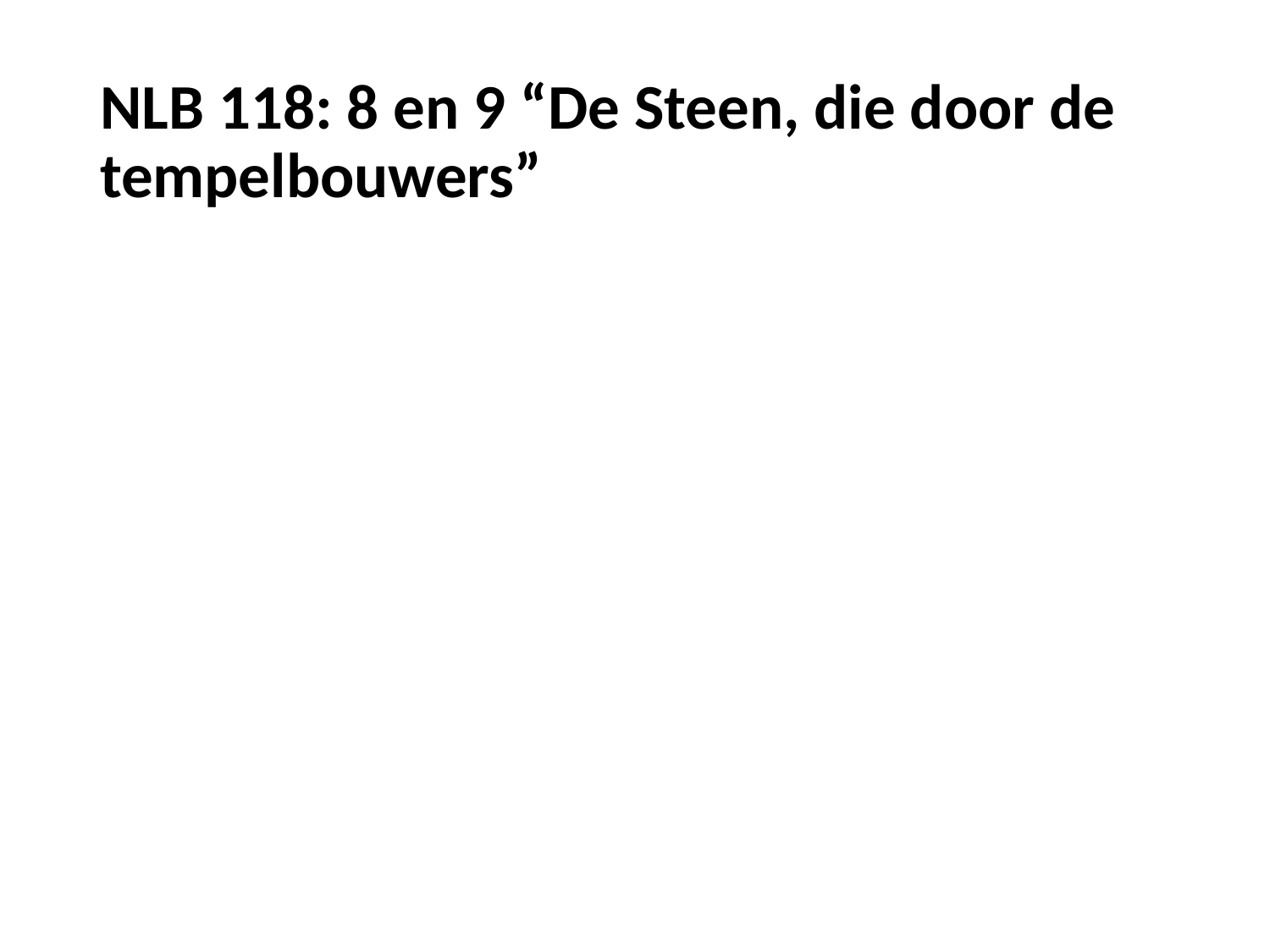

# NLB 118: 8 en 9 “De Steen, die door de tempelbouwers”